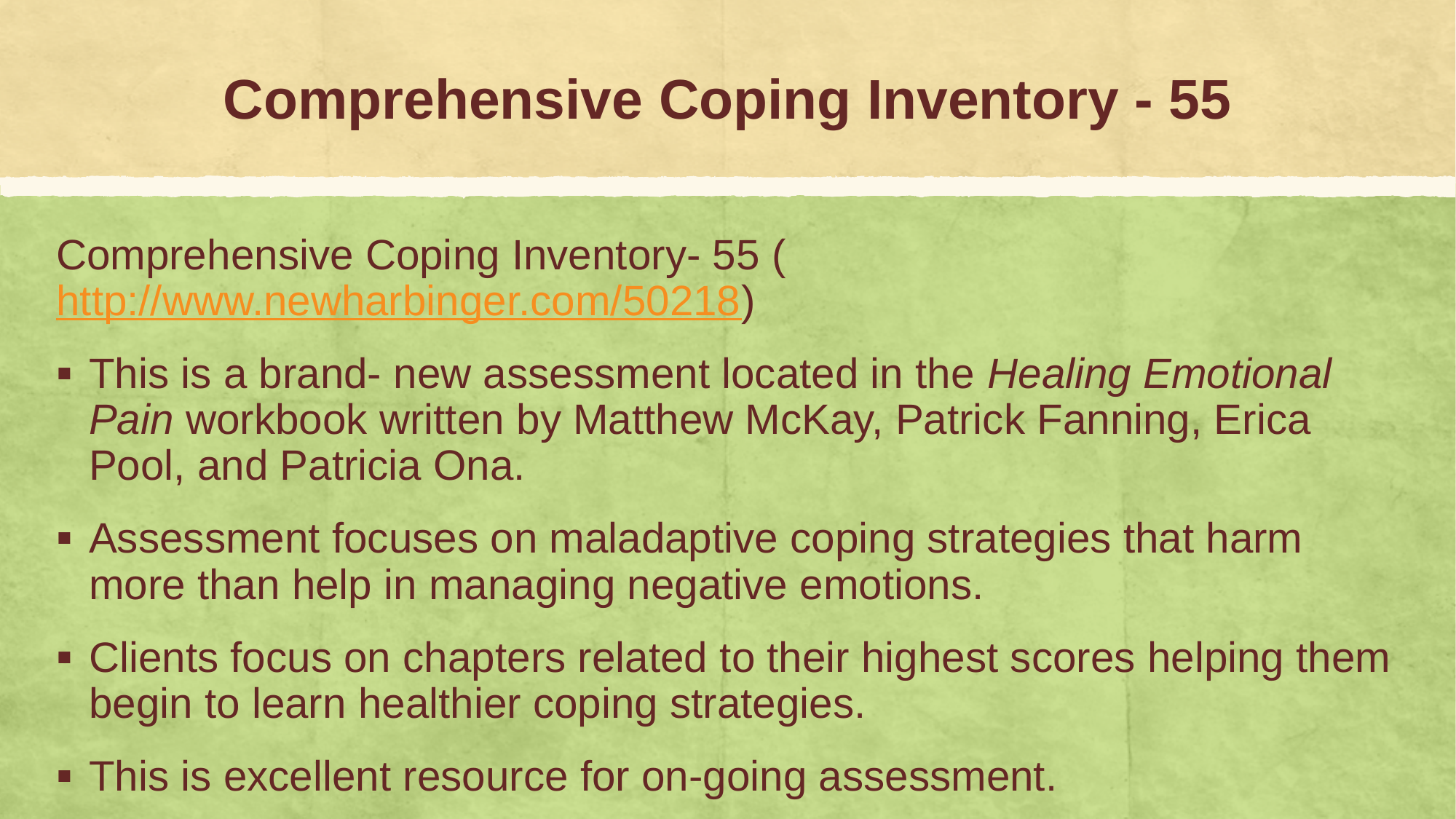

# Comprehensive Coping Inventory - 55
Comprehensive Coping Inventory- 55 (http://www.newharbinger.com/50218)
This is a brand- new assessment located in the Healing Emotional Pain workbook written by Matthew McKay, Patrick Fanning, Erica Pool, and Patricia Ona.
Assessment focuses on maladaptive coping strategies that harm more than help in managing negative emotions.
Clients focus on chapters related to their highest scores helping them begin to learn healthier coping strategies.
This is excellent resource for on-going assessment.